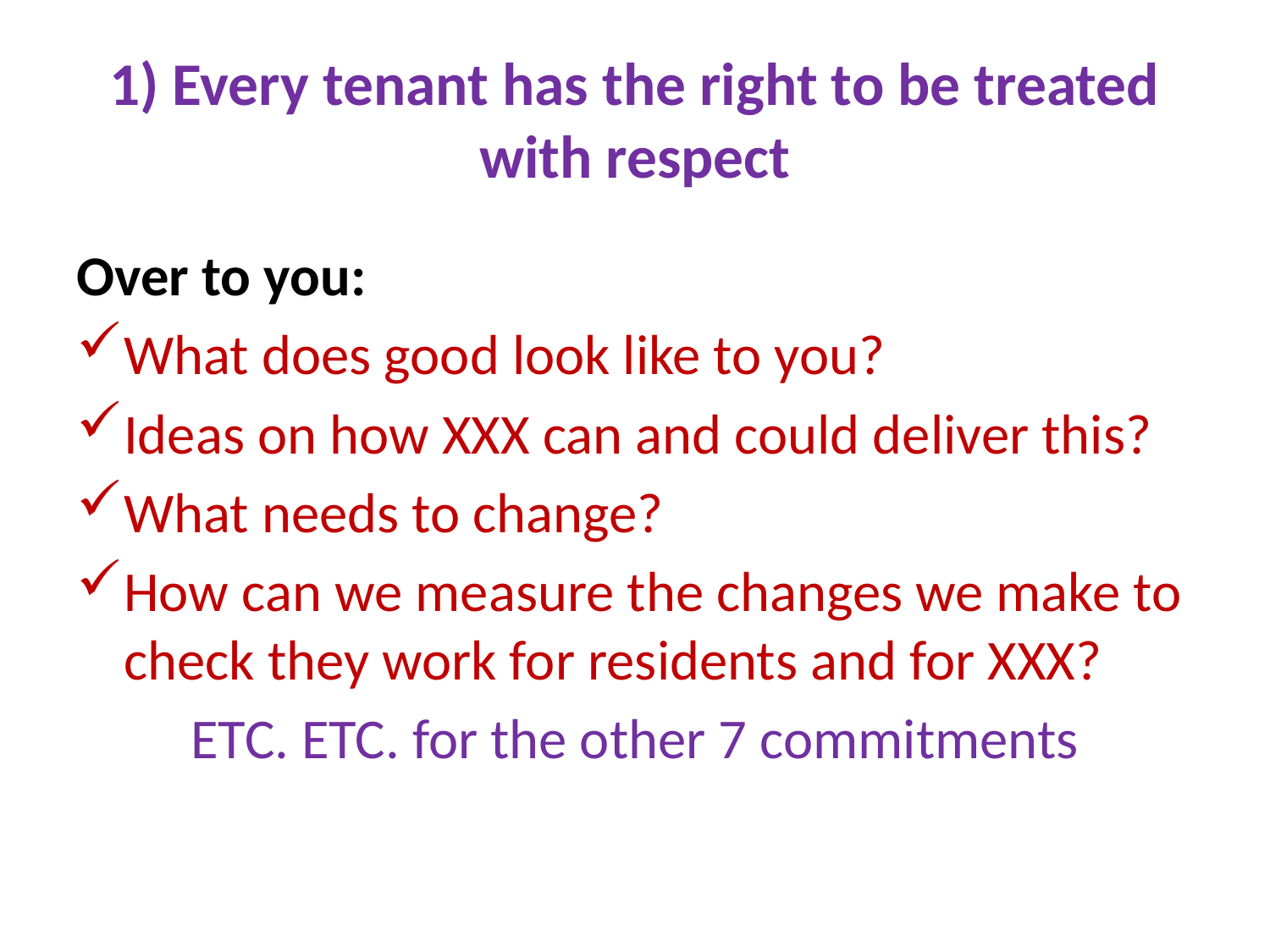

# 1) Every tenant has the right to be treated with respect
Over to you:
What does good look like to you?
Ideas on how XXX can and could deliver this?
What needs to change?
How can we measure the changes we make to check they work for residents and for XXX?
ETC. ETC. for the other 7 commitments